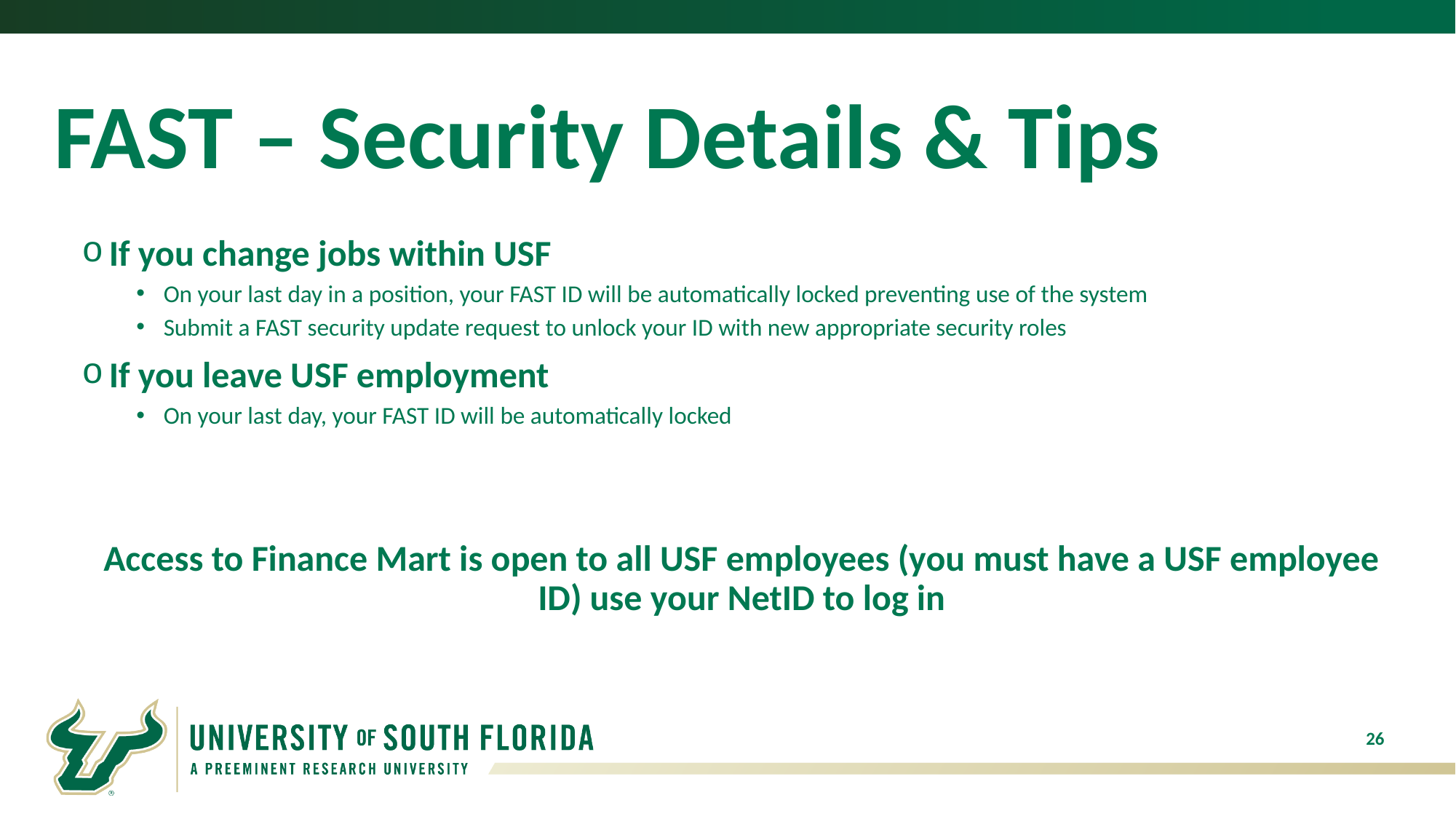

# FAST – Security Details & Tips
If you change jobs within USF
On your last day in a position, your FAST ID will be automatically locked preventing use of the system
Submit a FAST security update request to unlock your ID with new appropriate security roles
If you leave USF employment
On your last day, your FAST ID will be automatically locked

Access to Finance Mart is open to all USF employees (you must have a USF employee ID) use your NetID to log in
26